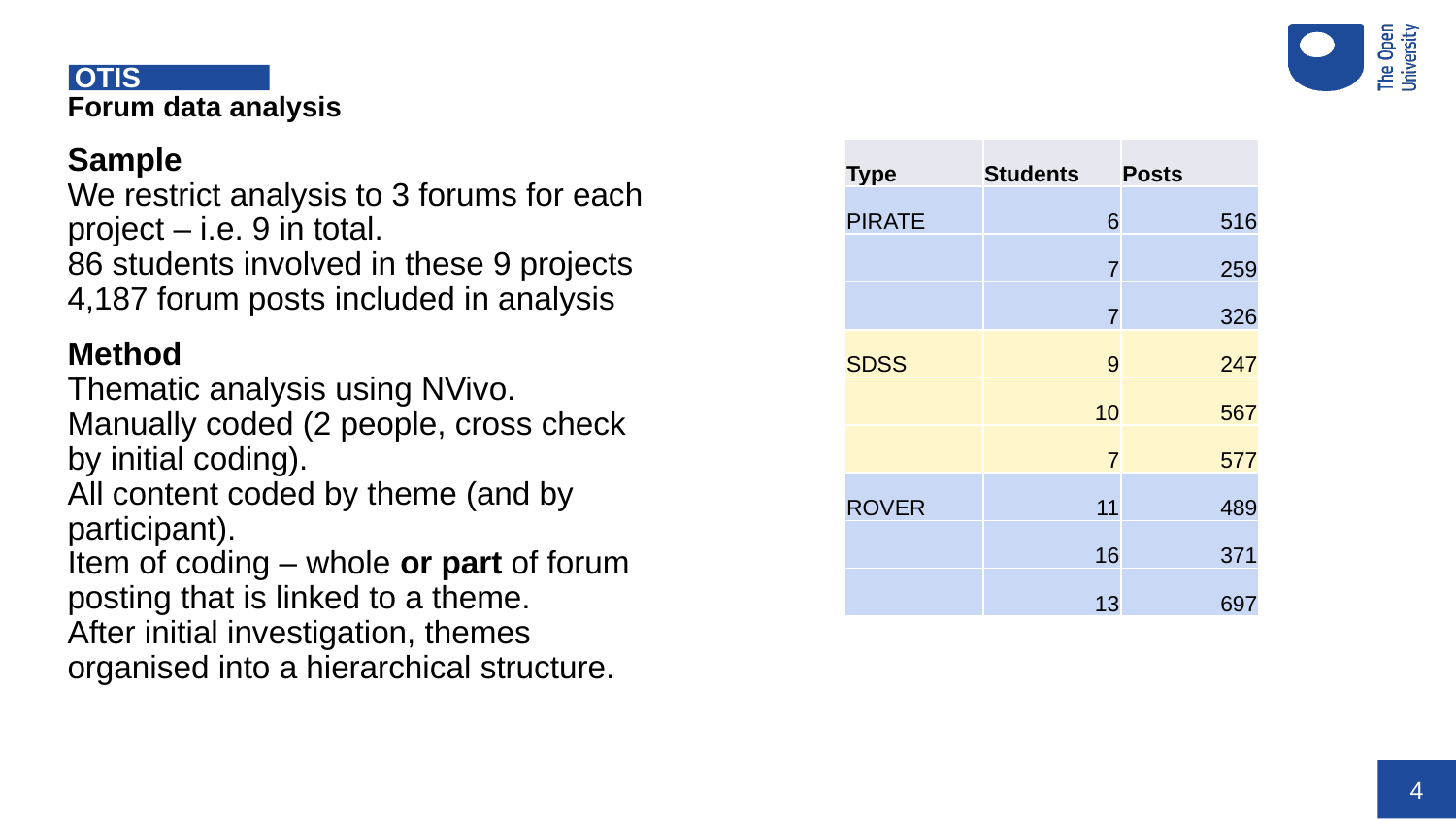

# OTIS
Forum data analysis
Sample
We restrict analysis to 3 forums for each project – i.e. 9 in total.
86 students involved in these 9 projects
4,187 forum posts included in analysis
Method
Thematic analysis using NVivo.
Manually coded (2 people, cross check by initial coding).
All content coded by theme (and by participant).
Item of coding – whole or part of forum posting that is linked to a theme.
After initial investigation, themes organised into a hierarchical structure.

| Type | Students | Posts |
| --- | --- | --- |
| PIRATE | 6 | 516 |
|  | 7 | 259 |
|  | 7 | 326 |
| SDSS | 9 | 247 |
|  | 10 | 567 |
|  | 7 | 577 |
| ROVER | 11 | 489 |
|  | 16 | 371 |
|  | 13 | 697 |